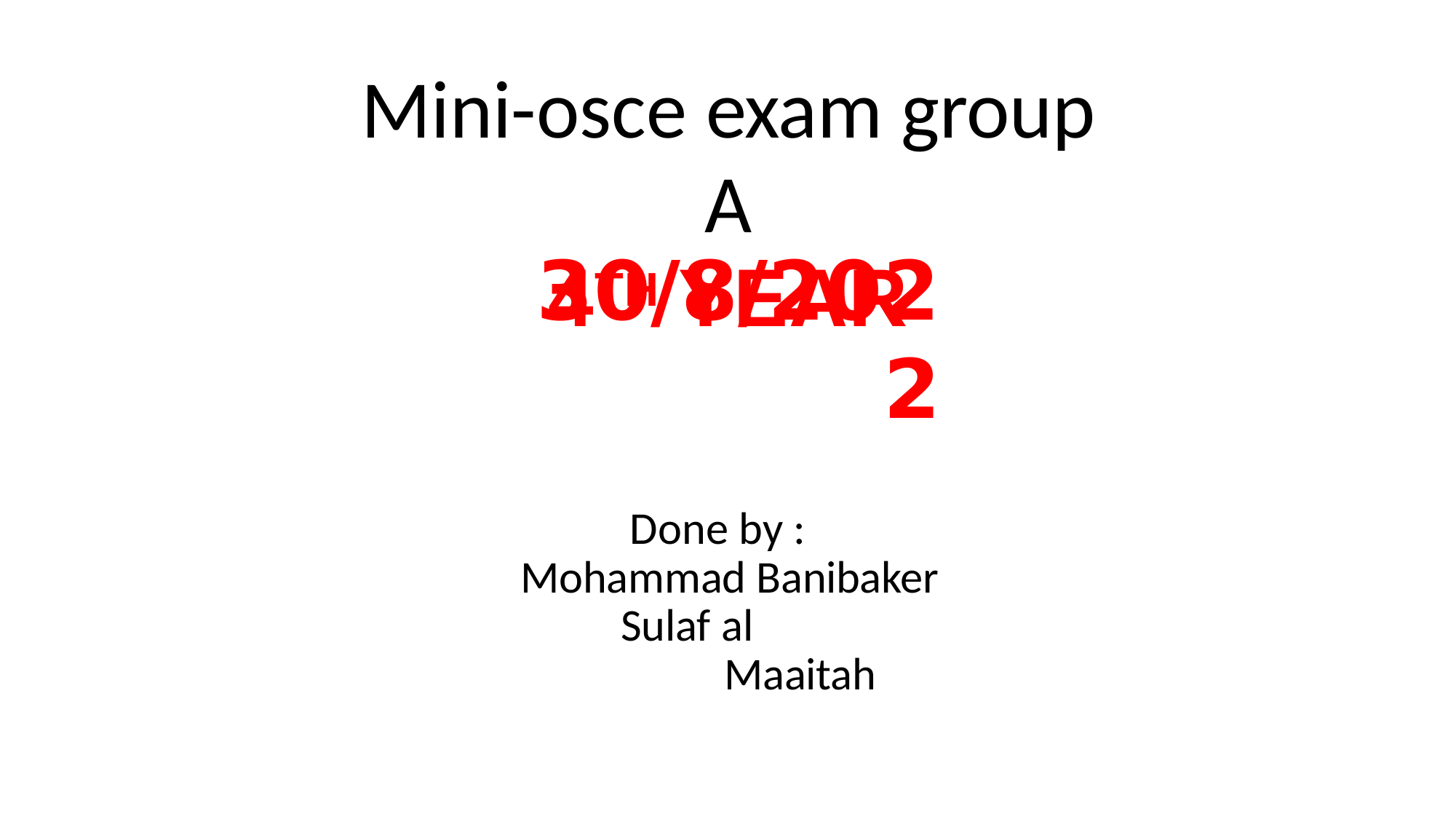

# Mini-osce exam group A
4TH YEAR
30/8/2022
Done by :  Mohammad Banibaker
Sulaf al Maaitah